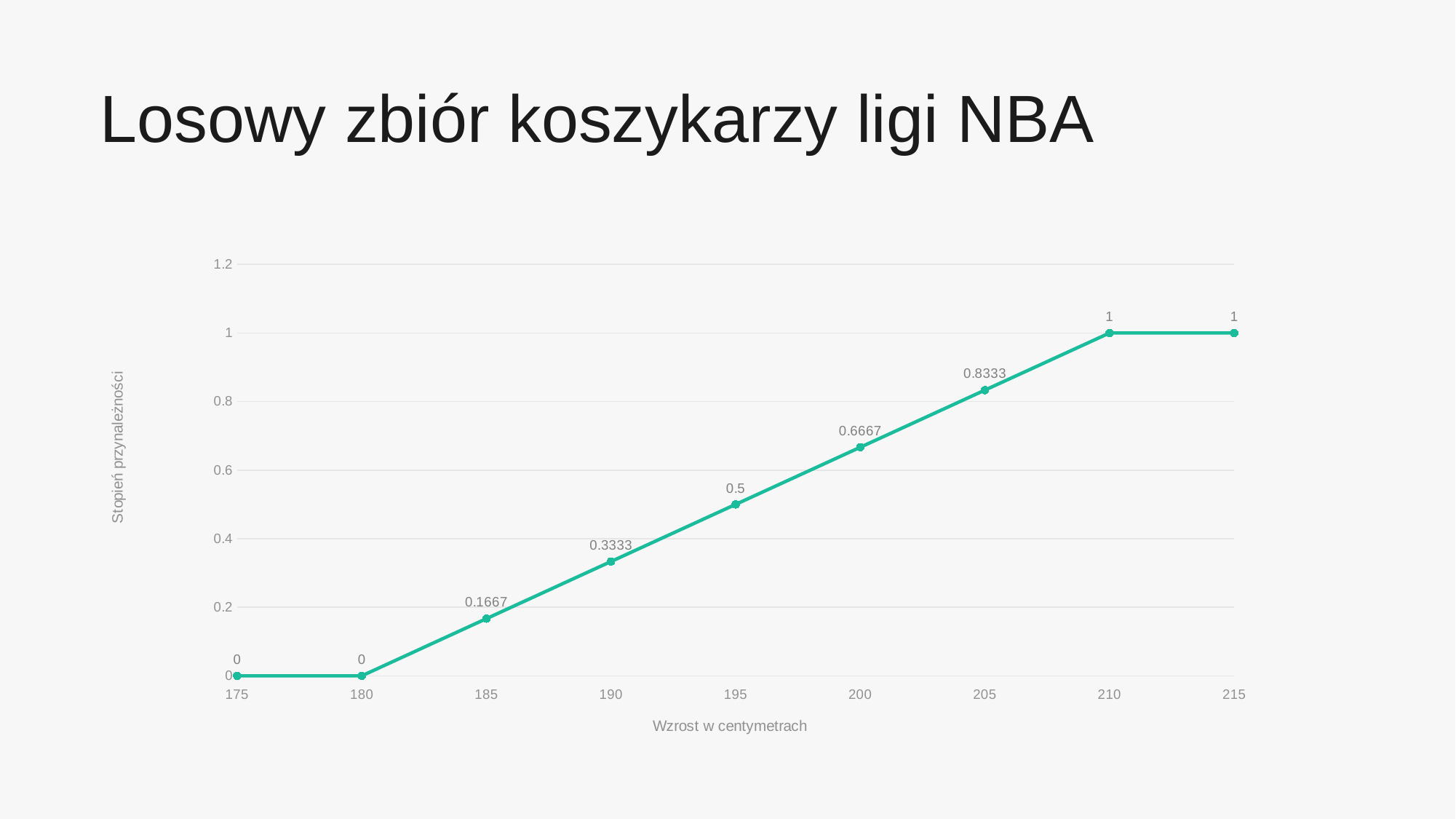

Losowy zbiór koszykarzy ligi NBA

### Chart

| Category | Region 1 |
|---|---|
| 175 | 0.0 |
| 180 | 0.0 |
| 185 | 0.1667 |
| 190 | 0.3333 |
| 195 | 0.5 |
| 200 | 0.6667 |
| 205 | 0.8333 |
| 210 | 1.0 |
| 215 | 1.0 |